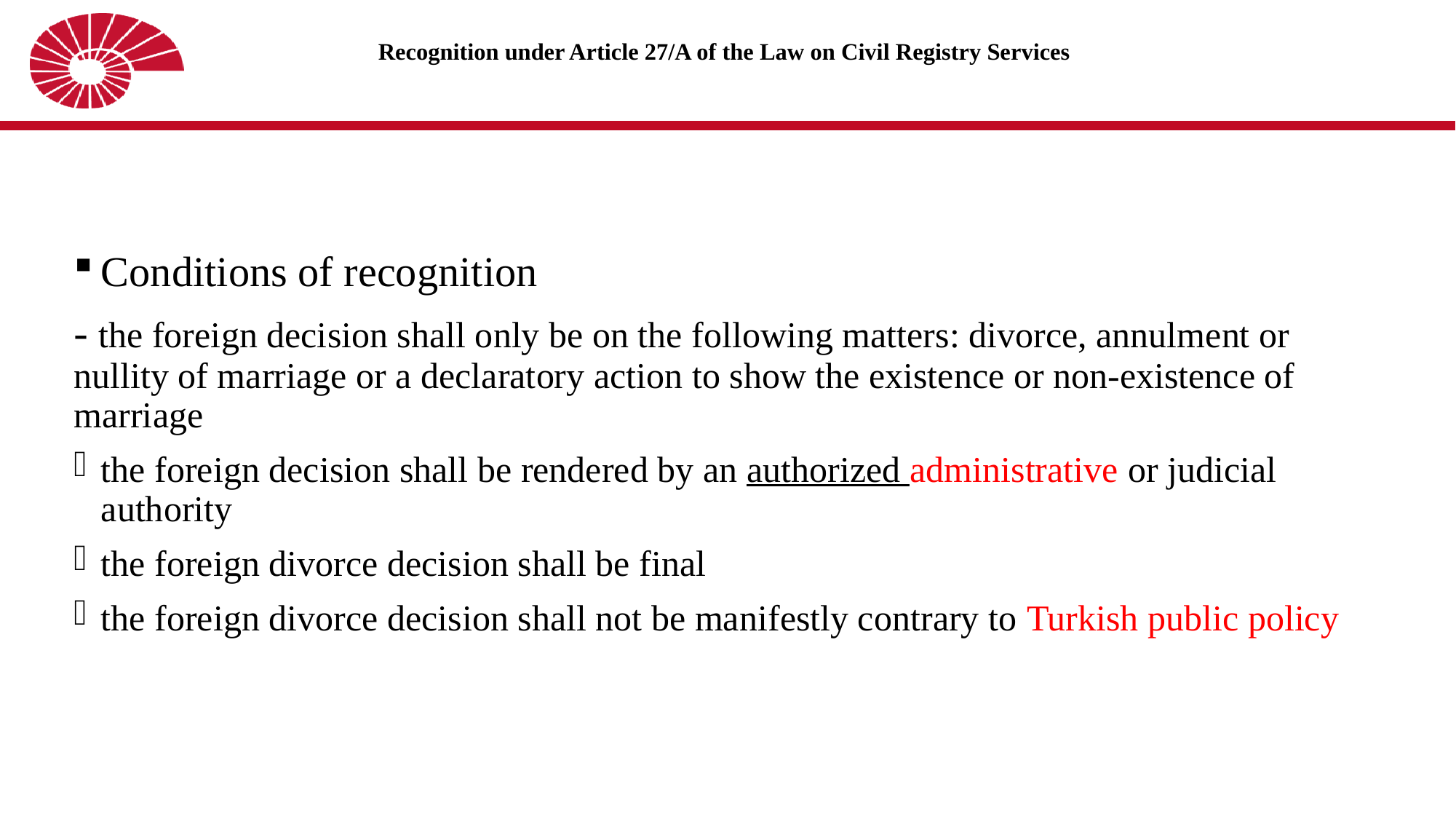

# Recognition under Article 27/A of the Law on Civil Registry Services

Conditions of recognition
- the foreign decision shall only be on the following matters: divorce, annulment or nullity of marriage or a declaratory action to show the existence or non-existence of marriage
the foreign decision shall be rendered by an authorized administrative or judicial authority
the foreign divorce decision shall be final
the foreign divorce decision shall not be manifestly contrary to Turkish public policy